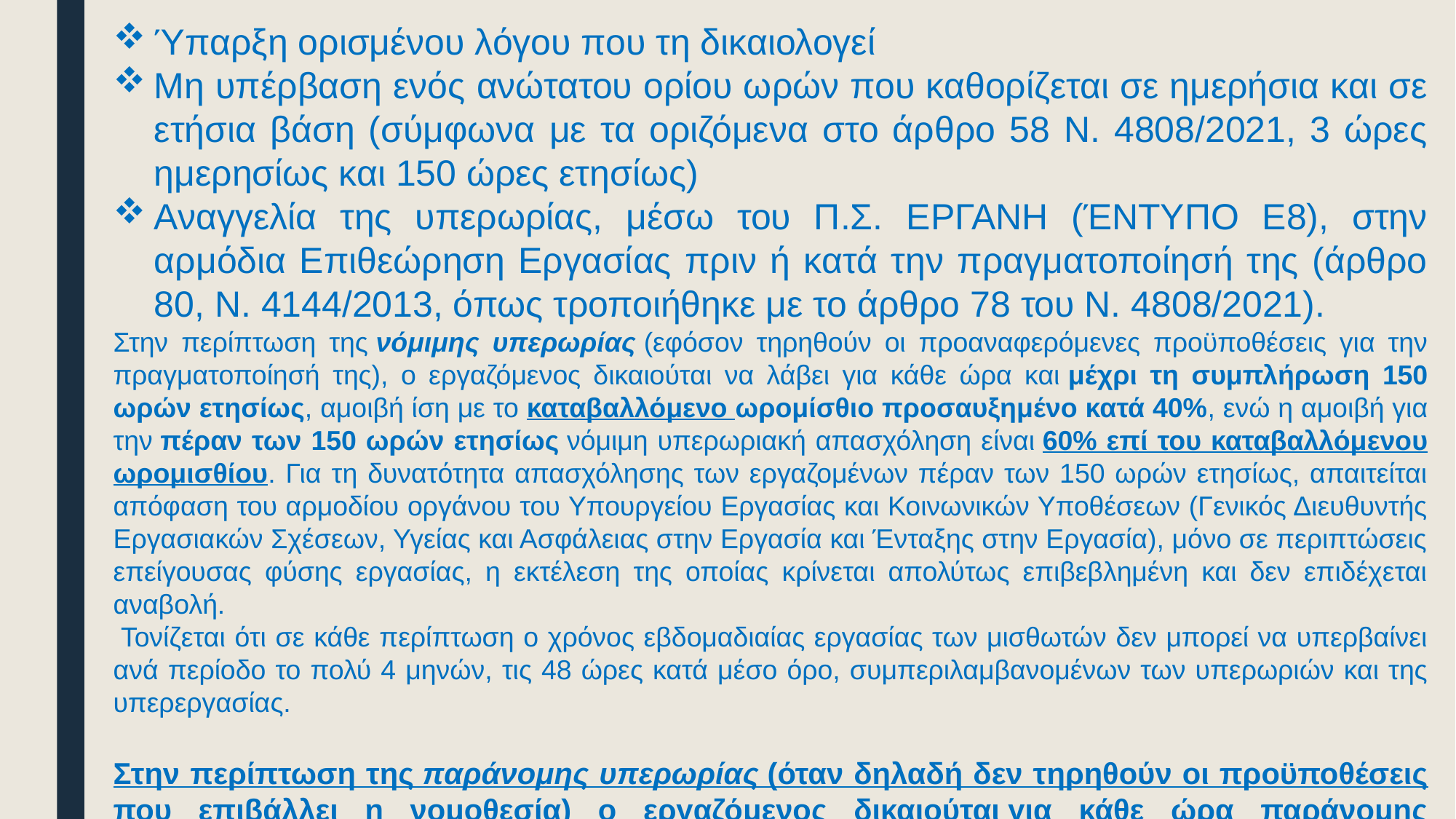

Ύπαρξη ορισμένου λόγου που τη δικαιολογεί
Μη υπέρβαση ενός ανώτατου ορίου ωρών που καθορίζεται σε ημερήσια και σε ετήσια βάση (σύμφωνα με τα οριζόμενα στο άρθρο 58 Ν. 4808/2021, 3 ώρες ημερησίως και 150 ώρες ετησίως)
Αναγγελία της υπερωρίας, μέσω του Π.Σ. ΕΡΓΑΝΗ (ΈΝΤΥΠΟ Ε8), στην αρμόδια Επιθεώρηση Εργασίας πριν ή κατά την πραγματοποίησή της (άρθρο 80, Ν. 4144/2013, όπως τροποιήθηκε με το άρθρο 78 του Ν. 4808/2021).
Στην περίπτωση της νόμιμης υπερωρίας (εφόσον τηρηθούν οι προαναφερόμενες προϋποθέσεις για την πραγματοποίησή της), ο εργαζόμενος δικαιούται να λάβει για κάθε ώρα και μέχρι τη συμπλήρωση 150 ωρών ετησίως, αμοιβή ίση με το καταβαλλόμενο ωρομίσθιο προσαυξημένο κατά 40%, ενώ η αμοιβή για την πέραν των 150 ωρών ετησίως νόμιμη υπερωριακή απασχόληση είναι 60% επί του καταβαλλόμενου ωρομισθίου. Για τη δυνατότητα απασχόλησης των εργαζομένων πέραν των 150 ωρών ετησίως, απαιτείται απόφαση του αρμοδίου οργάνου του Υπουργείου Εργασίας και Κοινωνικών Υποθέσεων (Γενικός Διευθυντής Εργασιακών Σχέσεων, Υγείας και Ασφάλειας στην Εργασία και Ένταξης στην Εργασία), μόνο σε περιπτώσεις επείγουσας φύσης εργασίας, η εκτέλεση της οποίας κρίνεται απολύτως επιβεβλημένη και δεν επιδέχεται αναβολή.
 Τονίζεται ότι σε κάθε περίπτωση ο χρόνος εβδομαδιαίας εργασίας των μισθωτών δεν μπορεί να υπερβαίνει ανά περίοδο το πολύ 4 μηνών, τις 48 ώρες κατά μέσο όρο, συμπεριλαμβανομένων των υπερωριών και της υπερεργασίας.

Στην περίπτωση της παράνομης υπερωρίας (όταν δηλαδή δεν τηρηθούν οι προϋποθέσεις που επιβάλλει η νομοθεσία) ο εργαζόμενος δικαιούται για κάθε ώρα παράνομης υπερωρίας να λάβει αποζημίωση ίση με το καταβαλλόμενο ωρομίσθιο προσαυξημένο κατά 120%.